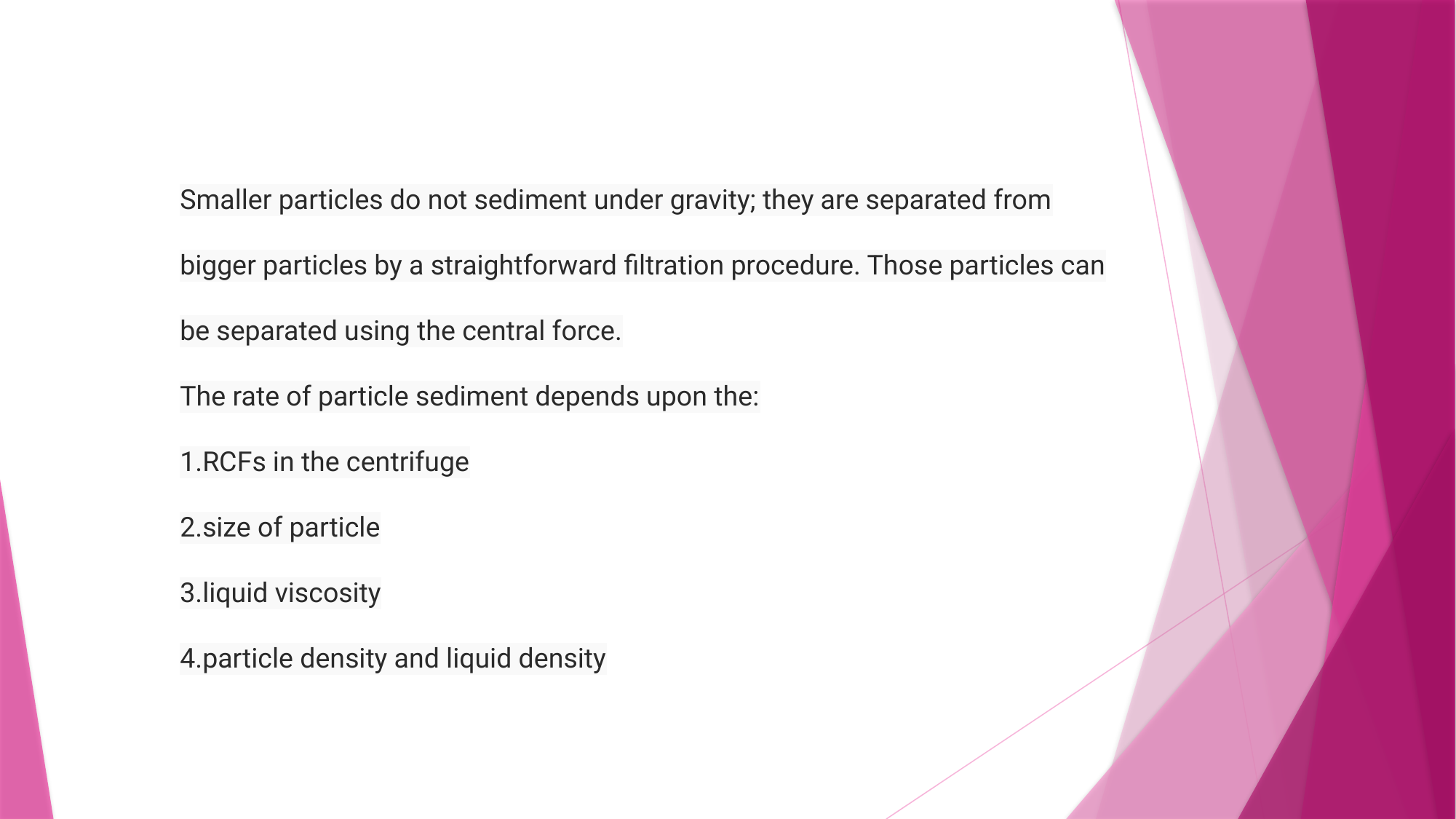

Smaller particles do not sediment under gravity; they are separated from bigger particles by a straightforward filtration procedure. Those particles can be separated using the central force.
The rate of particle sediment depends upon the:
RCFs in the centrifuge
size of particle
liquid viscosity
particle density and liquid density